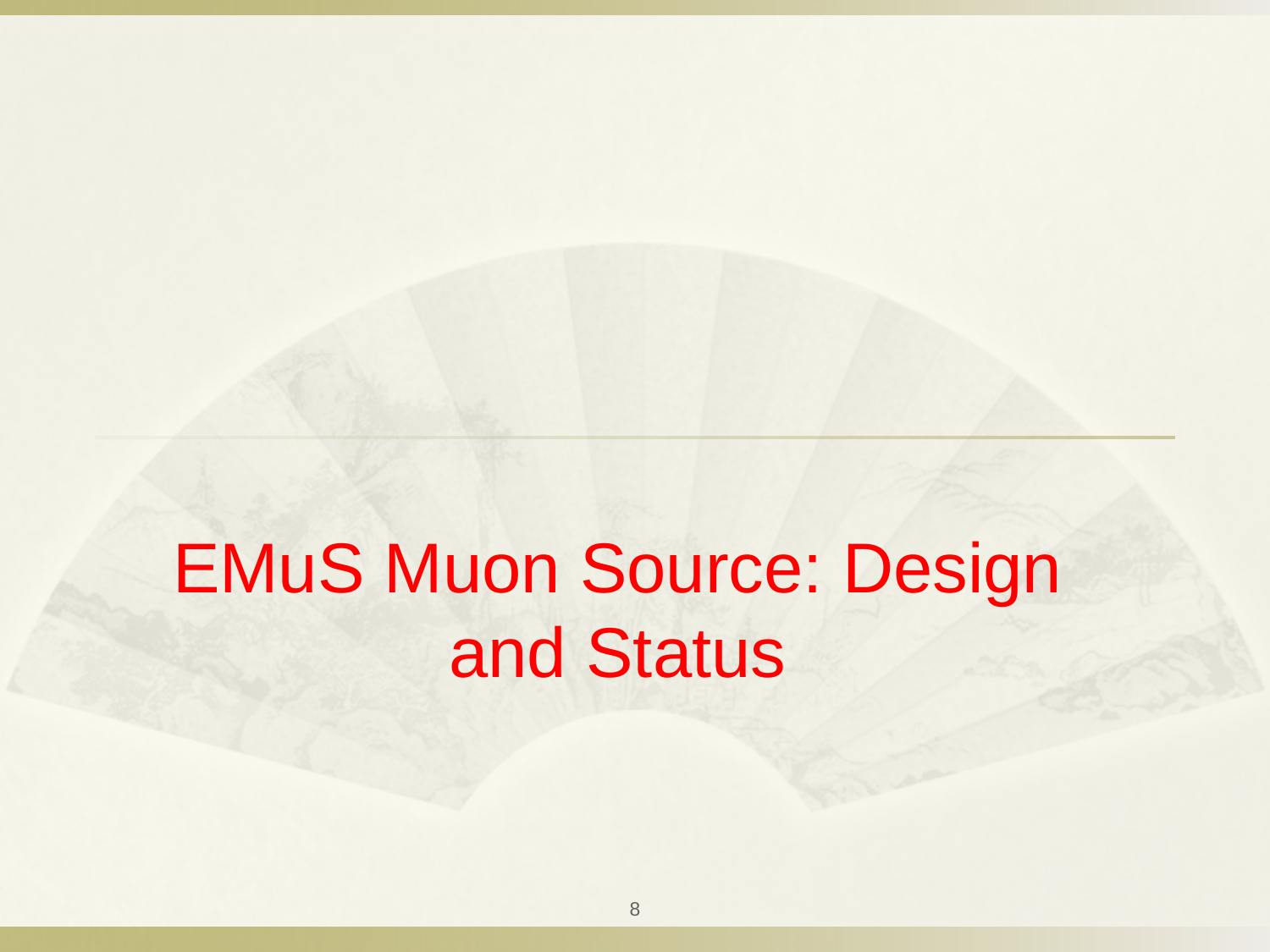

# EMuS Muon Source: Design and Status
8